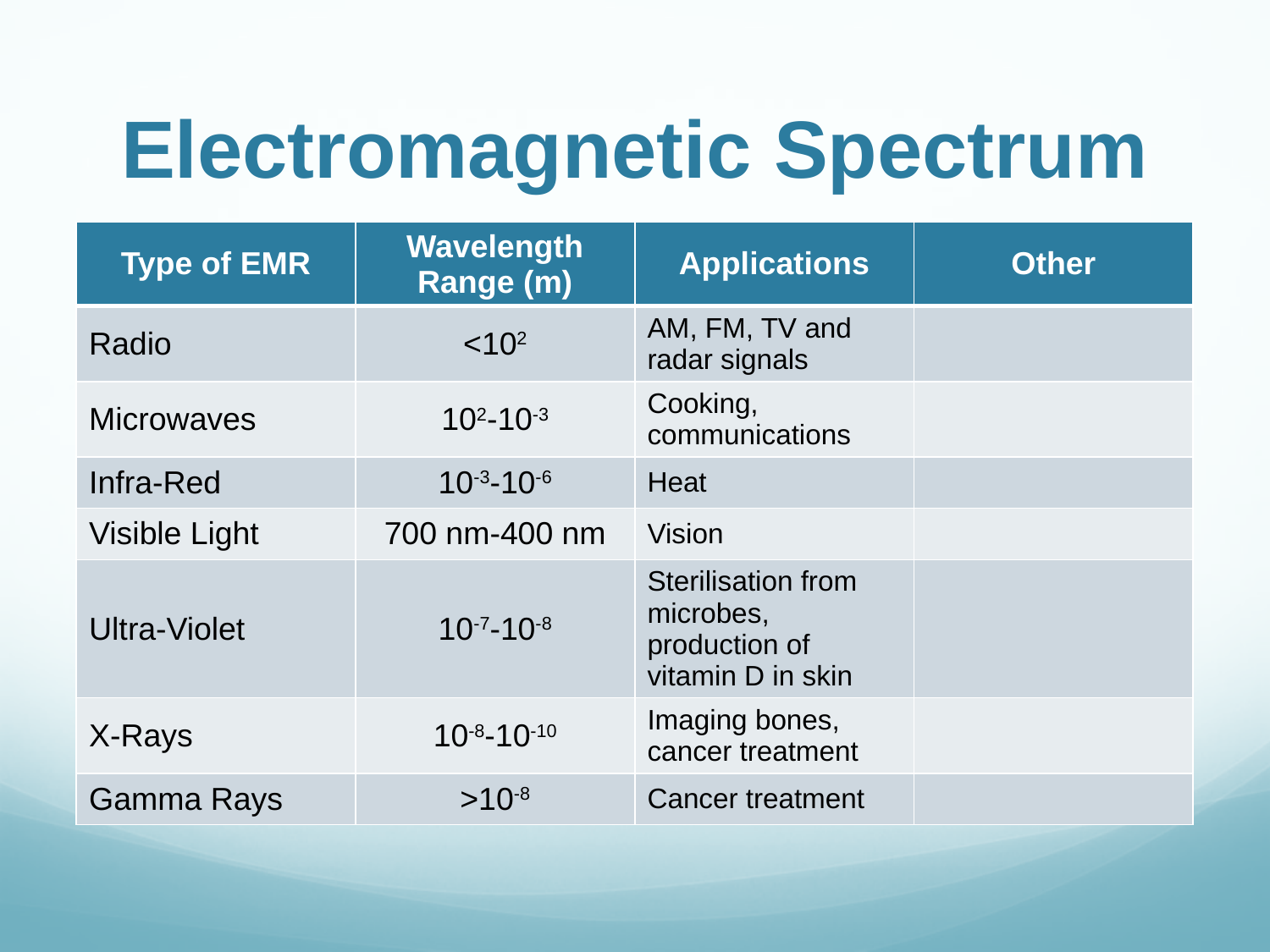

# Electromagnetic Spectrum
| Type of EMR | Wavelength Range (m) | Applications | Other |
| --- | --- | --- | --- |
| Radio | <102 | AM, FM, TV and radar signals |  |
| Microwaves | 102-10-3 | Cooking, communications |  |
| Infra-Red | 10-3-10-6 | Heat |  |
| Visible Light | 700 nm-400 nm | Vision |  |
| Ultra-Violet | 10-7-10-8 | Sterilisation from microbes, production of vitamin D in skin |  |
| X-Rays | 10-8-10-10 | Imaging bones, cancer treatment |  |
| Gamma Rays | >10-8 | Cancer treatment |  |